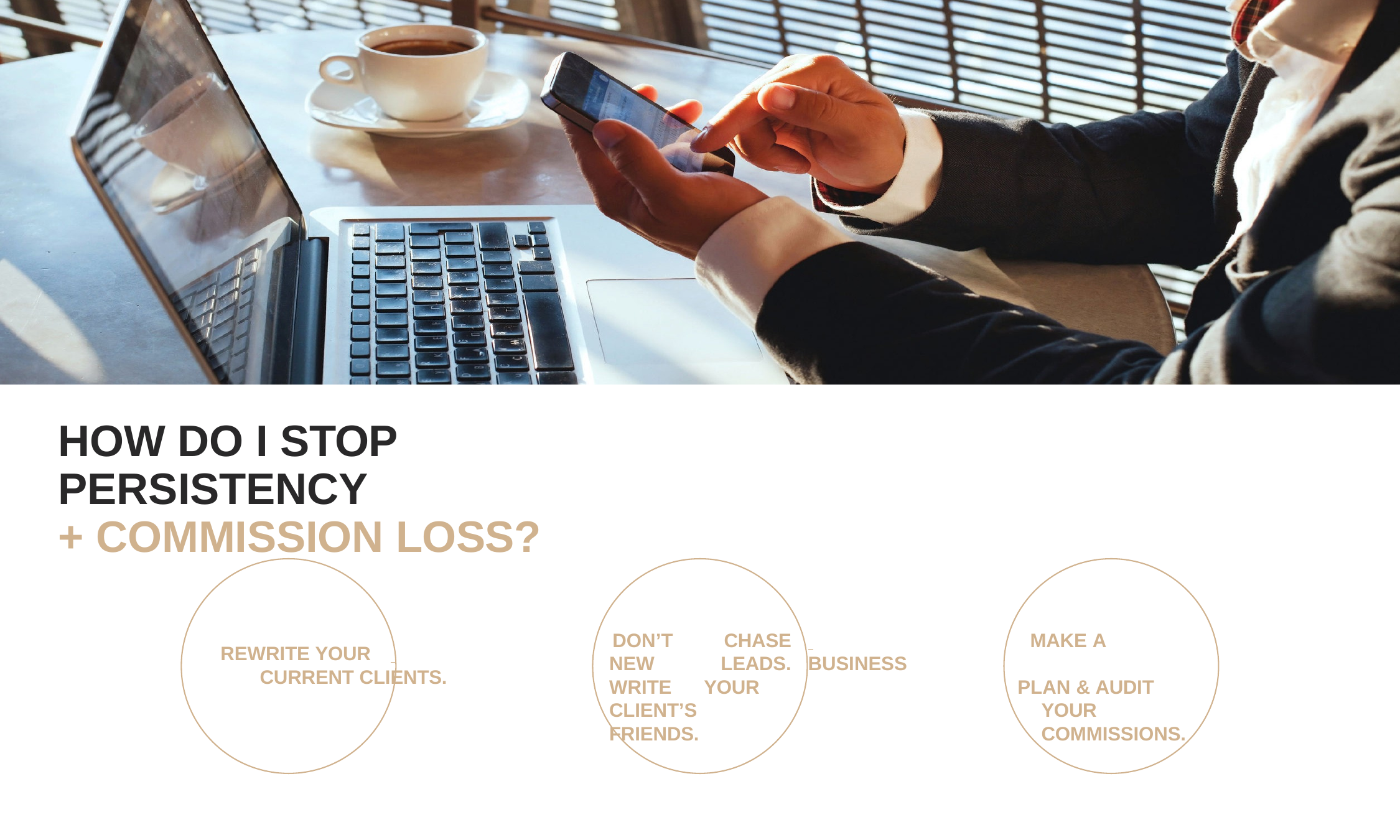

HOW DO I STOP PERSISTENCY
+ COMMISSION LOSS?

DON’T CHASE NEW  LEADS. WRITE YOUR  CLIENT’S FRIENDS.
 		MAKE A BUSINESS
PLAN & AUDIT YOUR  COMMISSIONS.
REWRITE YOUR 	 	                               CURRENT CLIENTS.